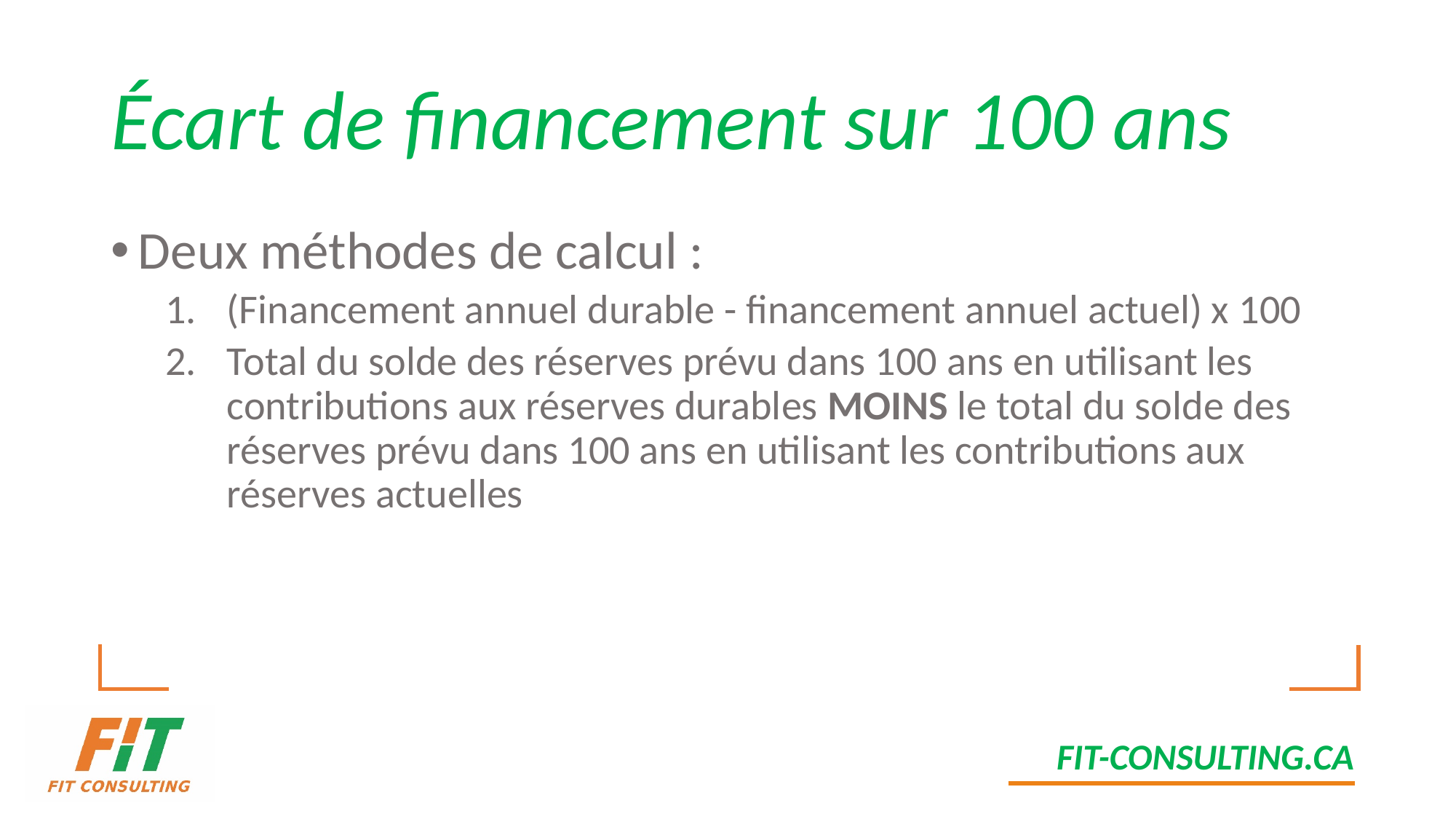

# Écart de financement sur 100 ans
Deux méthodes de calcul :
(Financement annuel durable - financement annuel actuel) x 100
Total du solde des réserves prévu dans 100 ans en utilisant les contributions aux réserves durables MOINS le total du solde des réserves prévu dans 100 ans en utilisant les contributions aux réserves actuelles